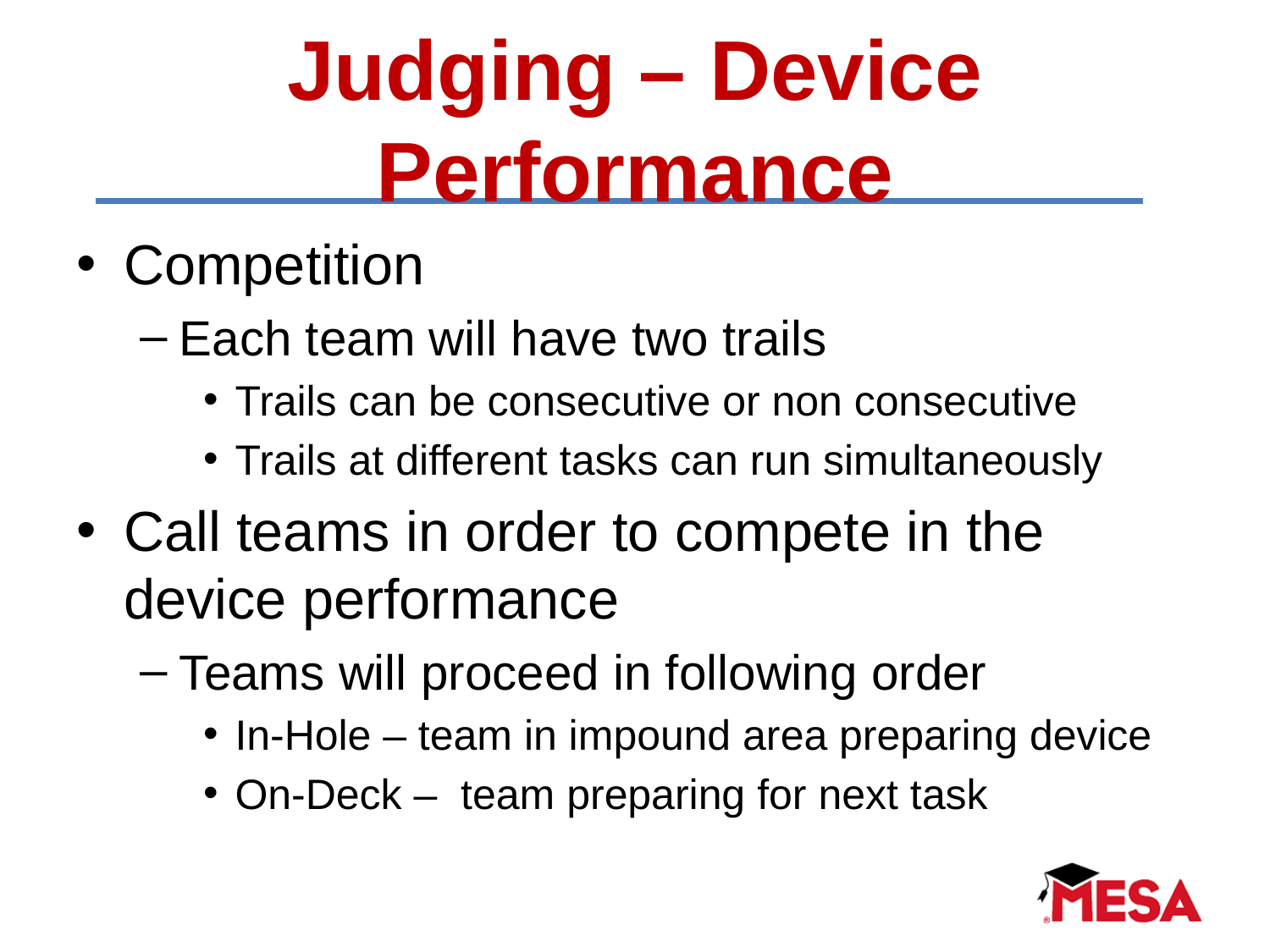

# Judging – Device Performance
Competition
Each team will have two trails
Trails can be consecutive or non consecutive
Trails at different tasks can run simultaneously
Call teams in order to compete in the device performance
Teams will proceed in following order
In-Hole – team in impound area preparing device
On-Deck –  team preparing for next task